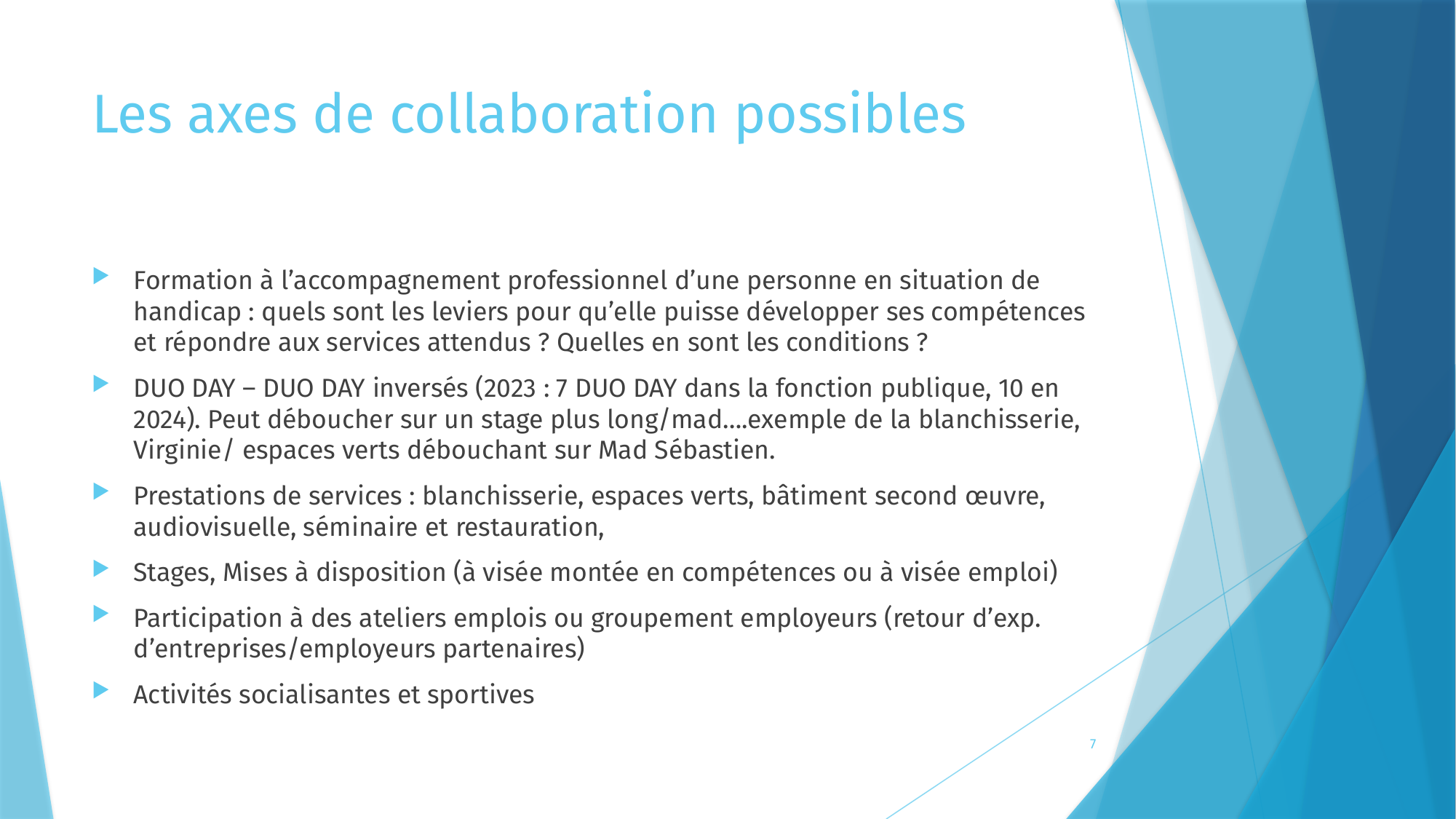

# Les axes de collaboration possibles
Formation à l’accompagnement professionnel d’une personne en situation de handicap : quels sont les leviers pour qu’elle puisse développer ses compétences et répondre aux services attendus ? Quelles en sont les conditions ?
DUO DAY – DUO DAY inversés (2023 : 7 DUO DAY dans la fonction publique, 10 en 2024). Peut déboucher sur un stage plus long/mad….exemple de la blanchisserie, Virginie/ espaces verts débouchant sur Mad Sébastien.
Prestations de services : blanchisserie, espaces verts, bâtiment second œuvre, audiovisuelle, séminaire et restauration,
Stages, Mises à disposition (à visée montée en compétences ou à visée emploi)
Participation à des ateliers emplois ou groupement employeurs (retour d’exp. d’entreprises/employeurs partenaires)
Activités socialisantes et sportives

7